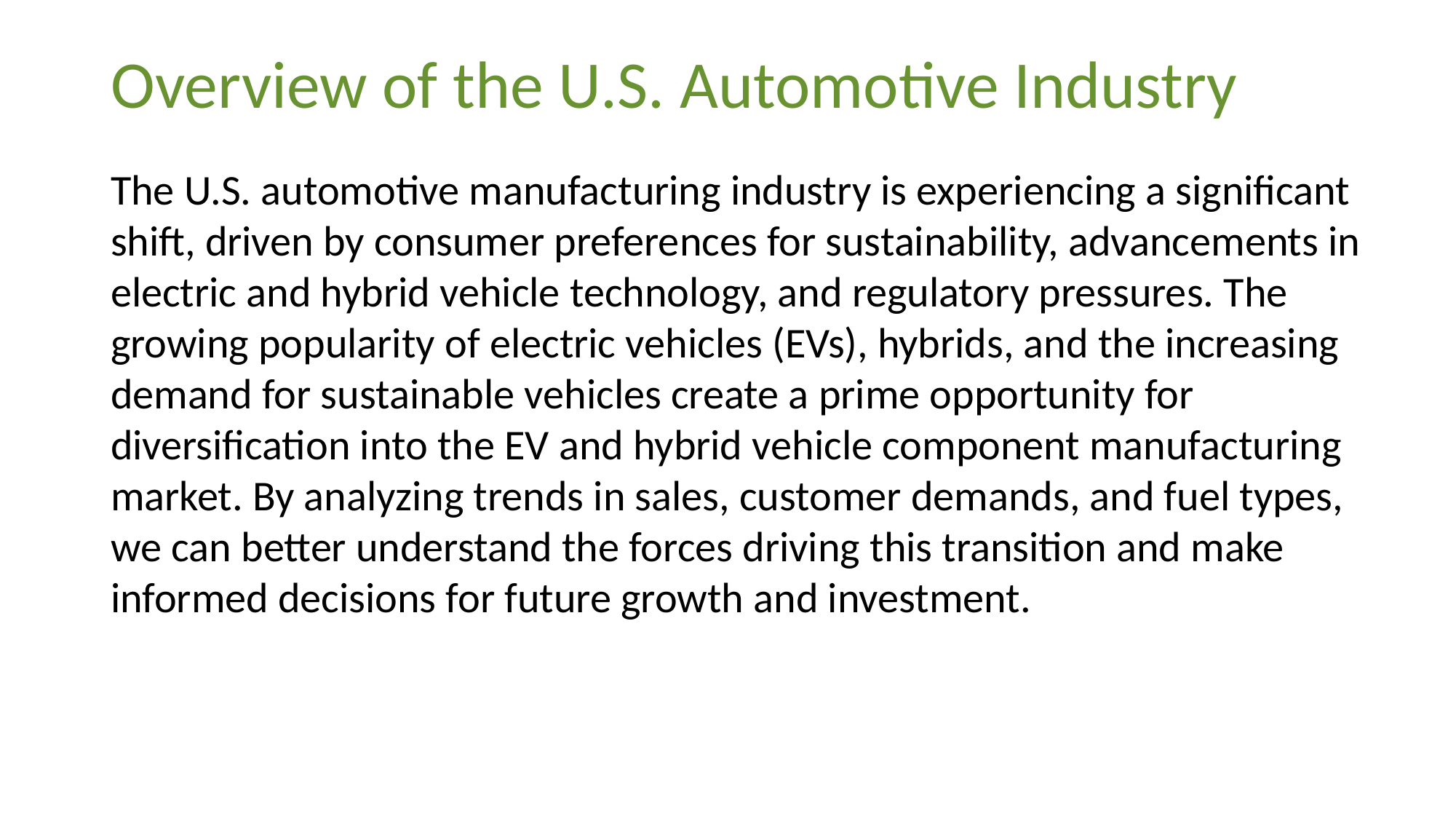

# Overview of the U.S. Automotive Industry
The U.S. automotive manufacturing industry is experiencing a significant shift, driven by consumer preferences for sustainability, advancements in electric and hybrid vehicle technology, and regulatory pressures. The growing popularity of electric vehicles (EVs), hybrids, and the increasing demand for sustainable vehicles create a prime opportunity for diversification into the EV and hybrid vehicle component manufacturing market. By analyzing trends in sales, customer demands, and fuel types, we can better understand the forces driving this transition and make informed decisions for future growth and investment.